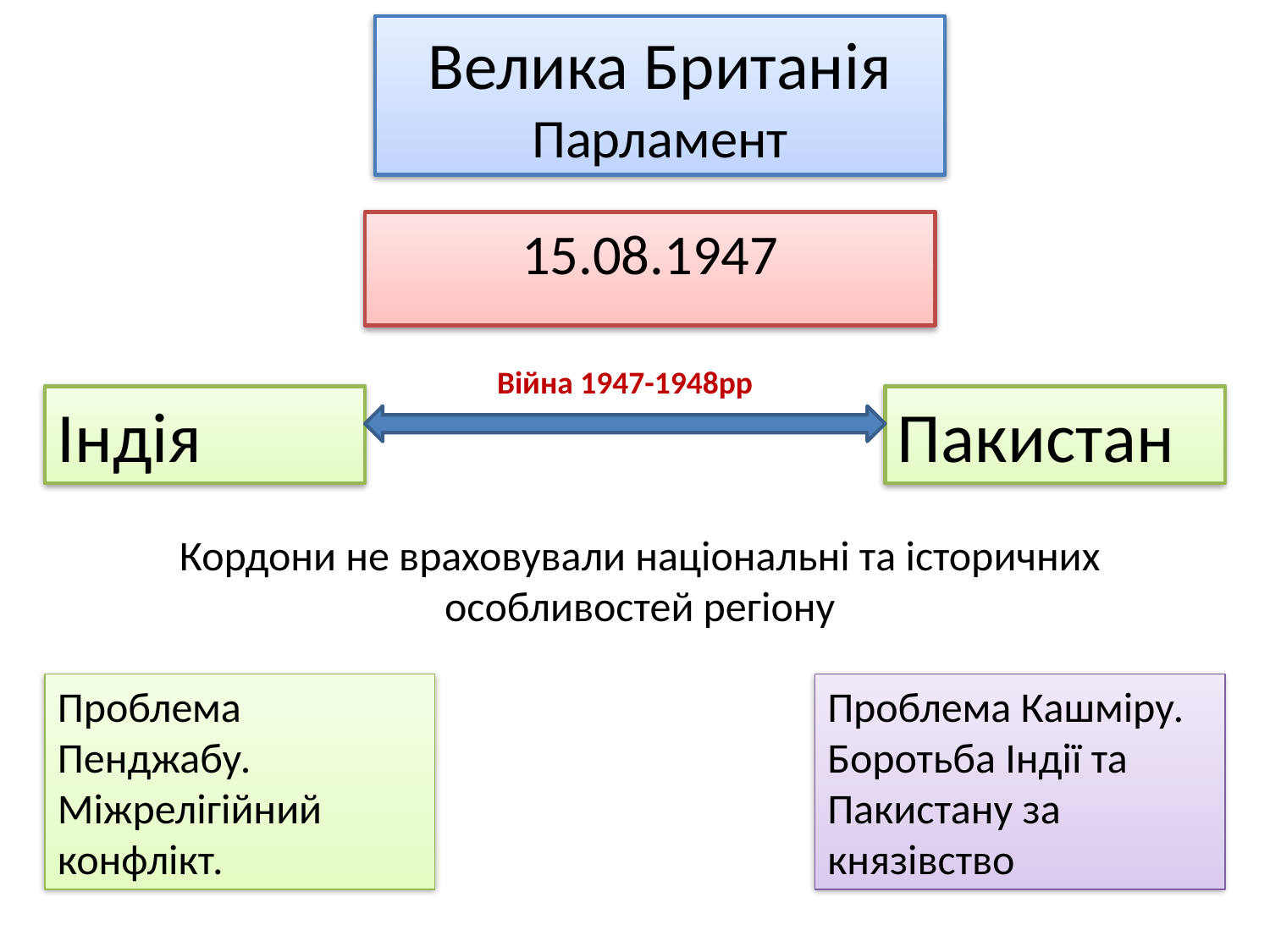

# Велика Британія Парламент
15.08.1947
Війна 1947-1948рр
Індія
Пакистан

Кордони не враховували національні та історичних особливостей регіону
Проблема Пенджабу.
Міжрелігійний конфлікт.
Проблема Кашміру.
Боротьба Індії та Пакистану за князівство